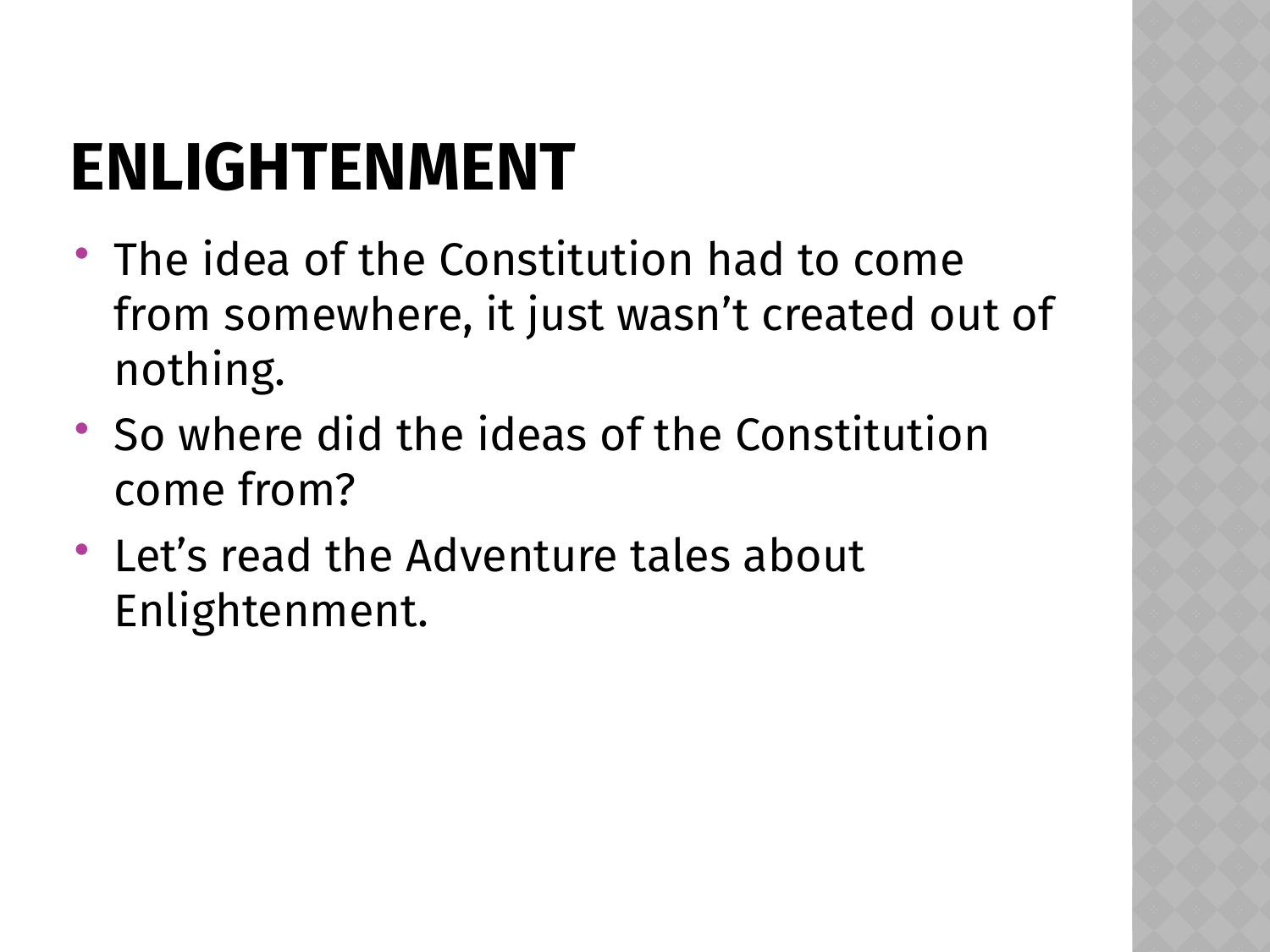

# Enlightenment
The idea of the Constitution had to come from somewhere, it just wasn’t created out of nothing.
So where did the ideas of the Constitution  come from?
Let’s read the Adventure tales about Enlightenment.